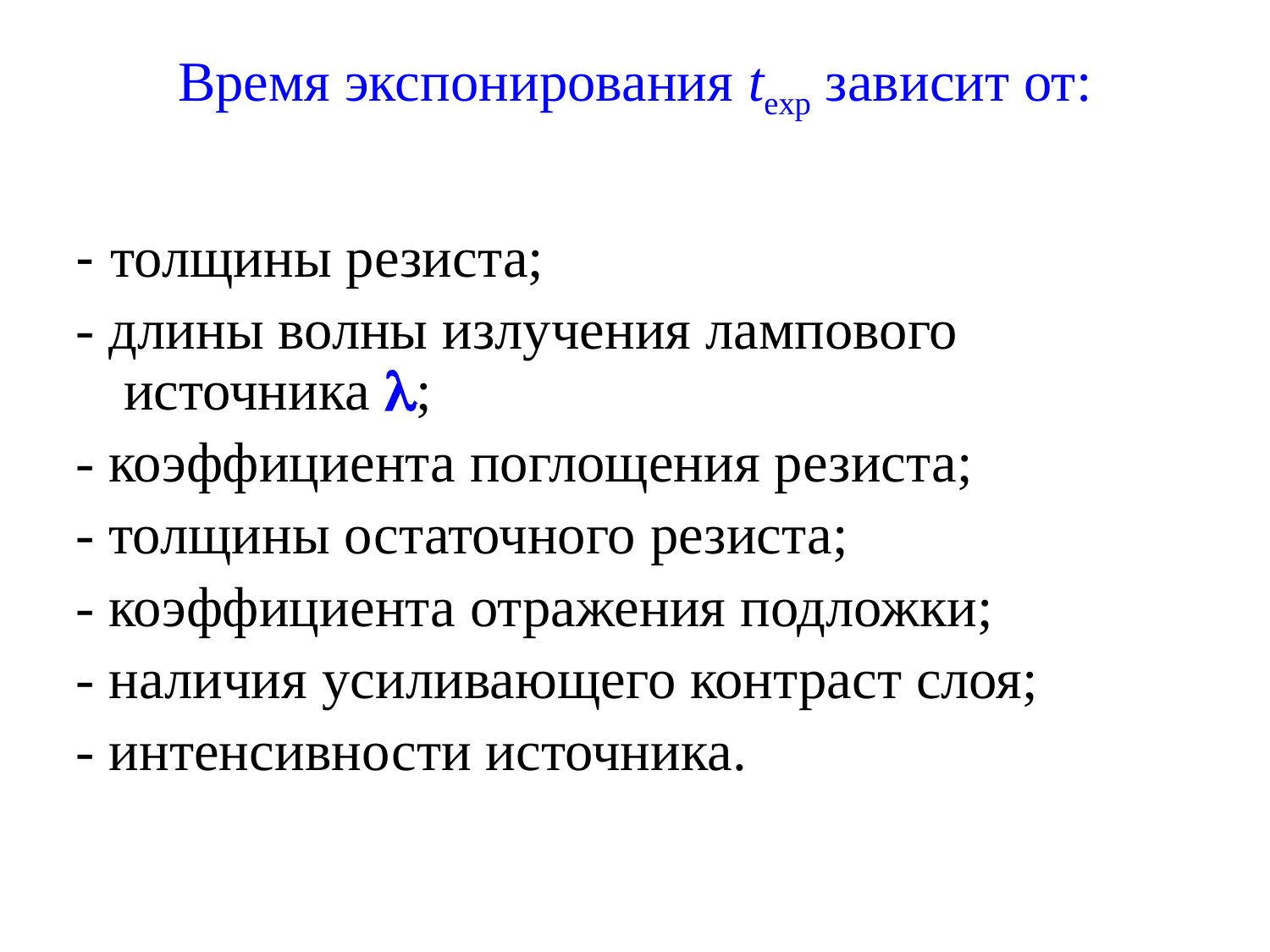

Время экспонирования texp зависит от:
- толщины резиста;
- длины волны излучения лампового источника λ;
- коэффициента поглощения резиста;
- толщины остаточного резиста;
- коэффициента отражения подложки;
- наличия усиливающего контраст слоя;
- интенсивности источника.